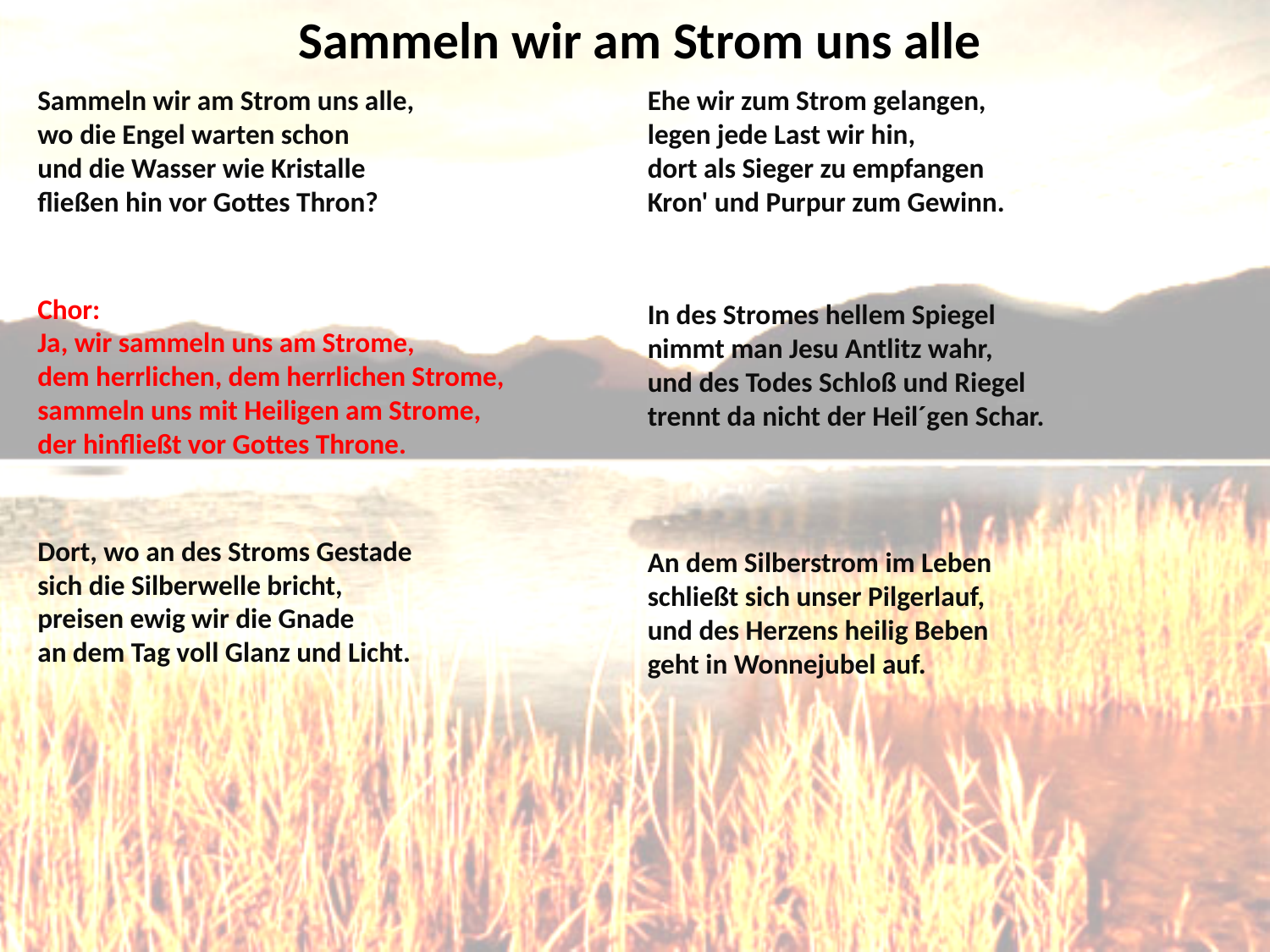

# Sammeln wir am Strom uns alle
Sammeln wir am Strom uns alle,
wo die Engel warten schon
und die Wasser wie Kristalle
fließen hin vor Gottes Thron?
Chor:
Ja, wir sammeln uns am Strome,
dem herrlichen, dem herrlichen Strome,
sammeln uns mit Heiligen am Strome,
der hinfließt vor Gottes Throne.
Dort, wo an des Stroms Gestade
sich die Silberwelle bricht,
preisen ewig wir die Gnade
an dem Tag voll Glanz und Licht.
Ehe wir zum Strom gelangen,
legen jede Last wir hin,
dort als Sieger zu empfangen
Kron' und Purpur zum Gewinn.

In des Stromes hellem Spiegel
nimmt man Jesu Antlitz wahr,
und des Todes Schloß und Riegel
trennt da nicht der Heil´gen Schar.

An dem Silberstrom im Leben
schließt sich unser Pilgerlauf,
und des Herzens heilig Beben
geht in Wonnejubel auf.